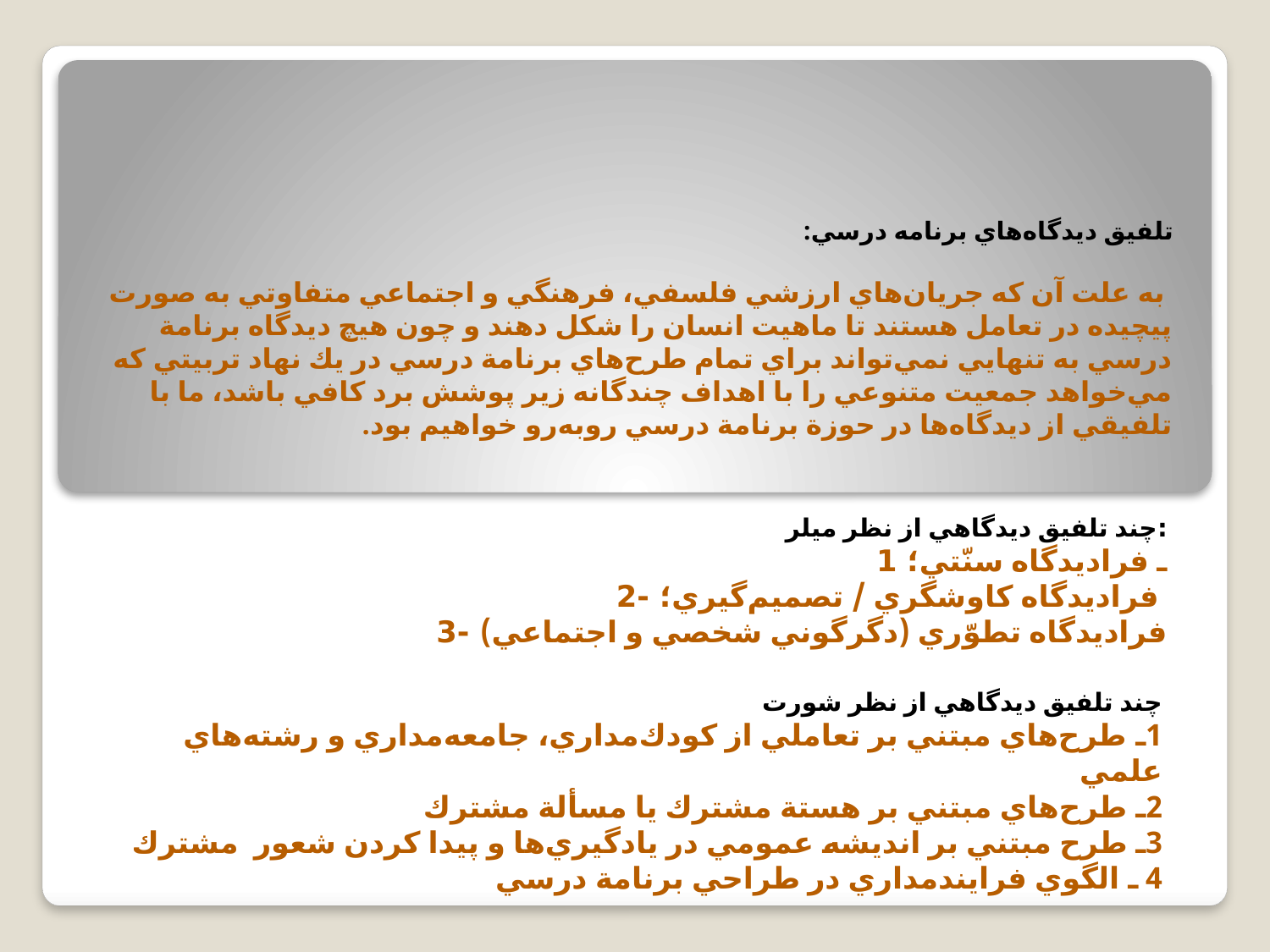

# تلفيق ديدگاه‌هاي برنامه درسي: به علت آن كه جريان‌هاي ارزشي فلسفي، فرهنگي و اجتماعي متفاوتي به صورت پيچيده در تعامل هستند تا ماهيت انسان را شكل دهند و چون هيچ ديدگاه برنامة درسي به تنهايي نمي‌تواند براي تمام طرح‌هاي برنامة درسي در يك نهاد تربيتي كه مي‌خواهد جمعيت متنوعي را با اهداف چندگانه زير پوشش برد كافي باشد، ما با تلفيقي از ديدگاه‌ها در حوزة برنامة درسي روبه‌رو خواهيم بود.
 چند تلفيق ديدگاهي از نظر ميلر:
1 ـ فراديدگاه سنّتي؛
2- فراديدگاه كاوشگري / تصميم‌گيري؛
3- فراديدگاه تطوّري (دگرگوني شخصي و اجتماعي)

چند تلفيق ديدگاهي از نظر شورت
1ـ طرح‌هاي مبتني بر تعاملي از كودك‌مداري، جامعه‌مداري و رشته‌هاي علمي
2ـ طرح‌هاي مبتني بر هستة مشترك يا مسألة مشترك
3ـ طرح مبتني بر انديشه عمومي در يادگيري‌ها و پيدا كردن شعور  مشترك
4 ـ الگوي فرايندمداري در طراحي برنامة درسي